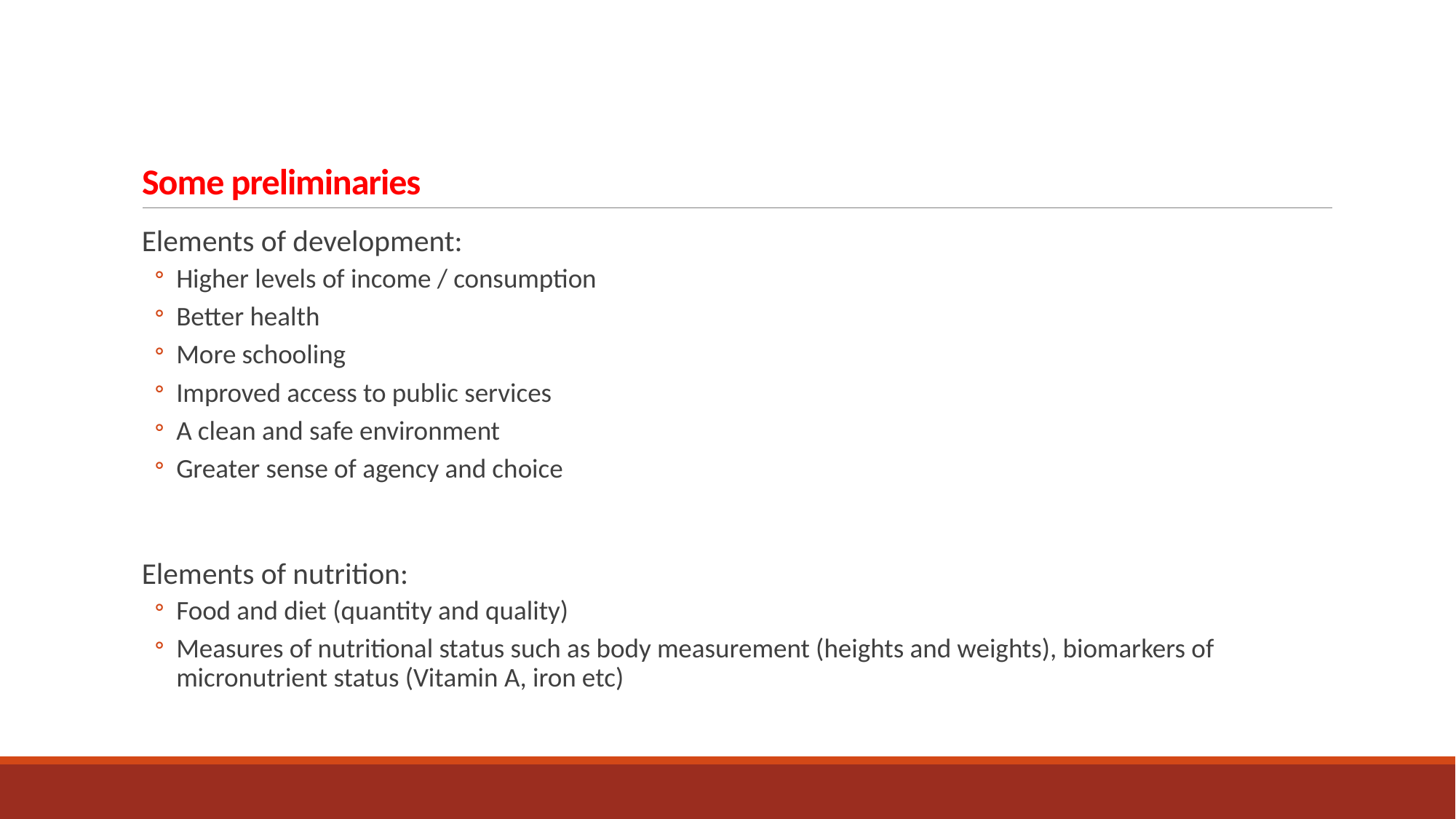

# Some preliminaries
Elements of development:
Higher levels of income / consumption
Better health
More schooling
Improved access to public services
A clean and safe environment
Greater sense of agency and choice

Elements of nutrition:
Food and diet (quantity and quality)
Measures of nutritional status such as body measurement (heights and weights), biomarkers of micronutrient status (Vitamin A, iron etc)